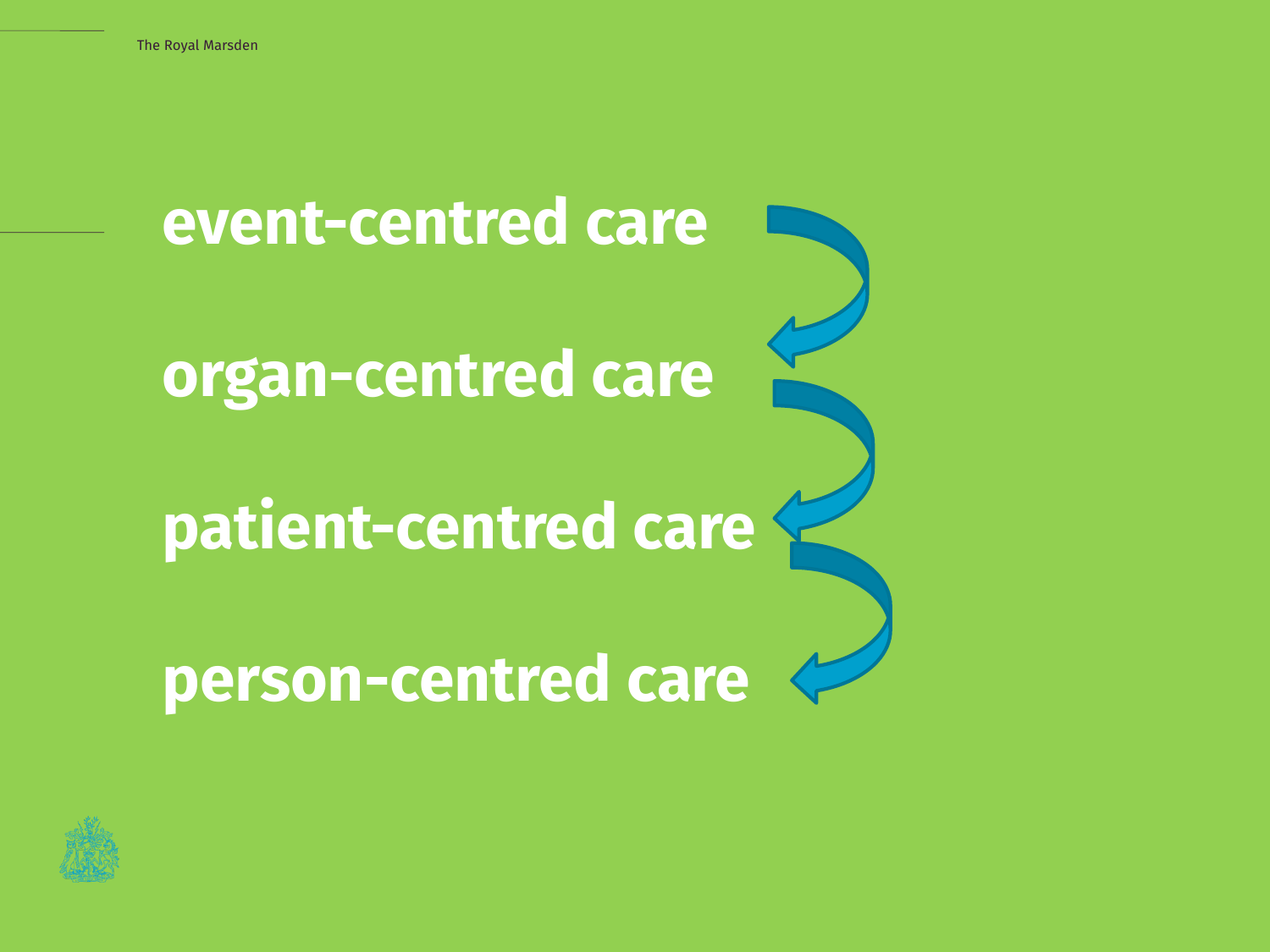

event-centred care

organ-centred care

patient-centred care

person-centred care